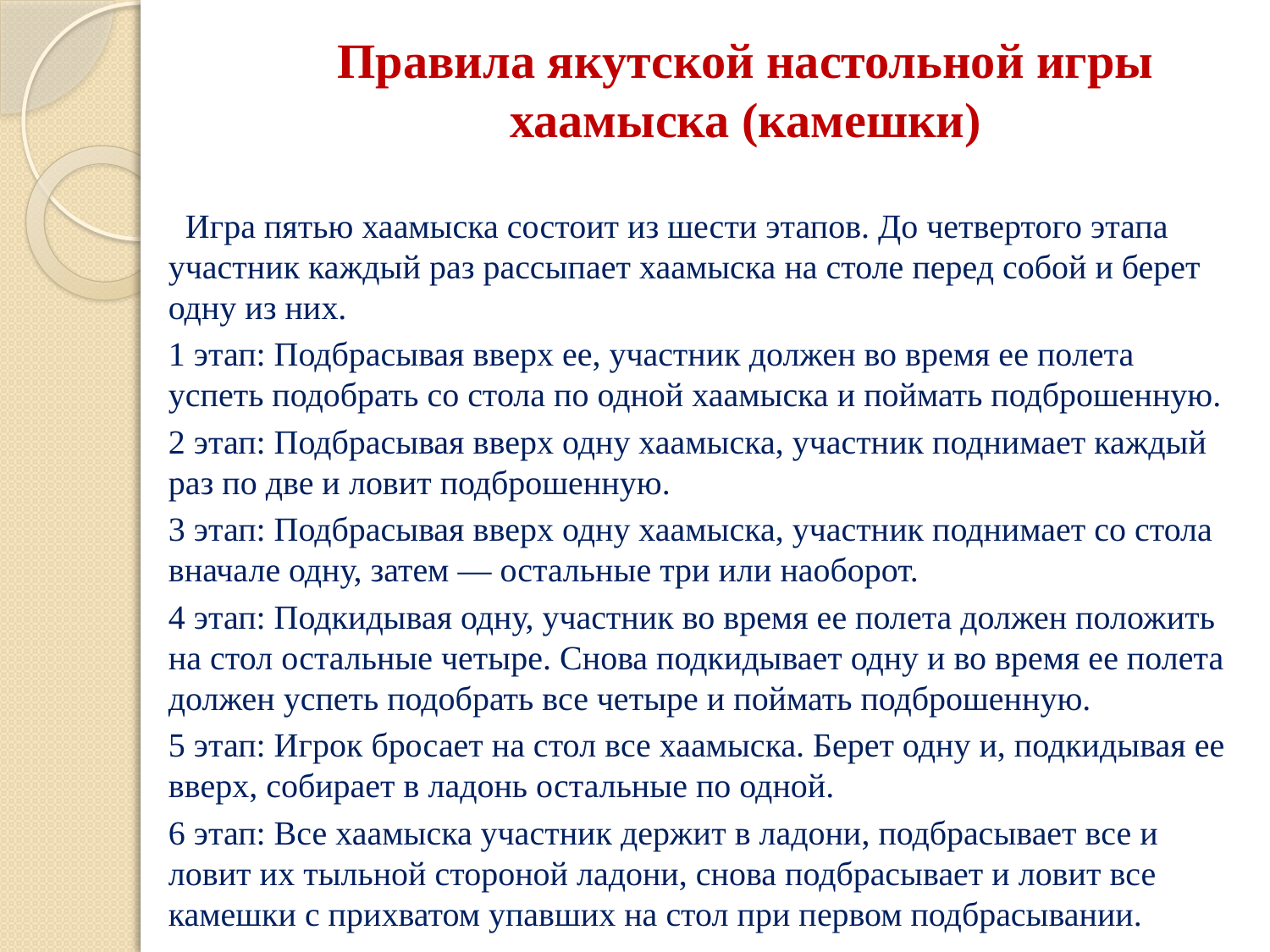

# Правила якутской настольной игры хаамыска (камешки)

  Игра пятью хаамыска состоит из шести этапов. До четвертого этапа участник каждый раз рассыпает хаамыска на столе перед собой и берет одну из них.
1 этап: Подбрасывая вверх ее, участник должен во время ее полета успеть подобрать со стола по одной хаамыска и поймать подброшенную.
2 этап: Подбрасывая вверх одну хаамыска, участник поднимает каждый раз по две и ловит подброшенную.
3 этап: Подбрасывая вверх одну хаамыска, участник поднимает со стола вначале одну, затем — остальные три или наоборот.
4 этап: Подкидывая одну, участник во время ее полета должен положить на стол остальные четыре. Снова подкидывает одну и во время ее полета должен успеть подобрать все четыре и поймать подброшенную.
5 этап: Игрок бросает на стол все хаамыска. Берет одну и, подкидывая ее вверх, собирает в ладонь остальные по одной.
6 этап: Все хаамыска участник держит в ладони, подбрасывает все и ловит их тыльной стороной ладони, снова подбрасывает и ловит все камешки с прихватом упавших на стол при первом подбрасывании.